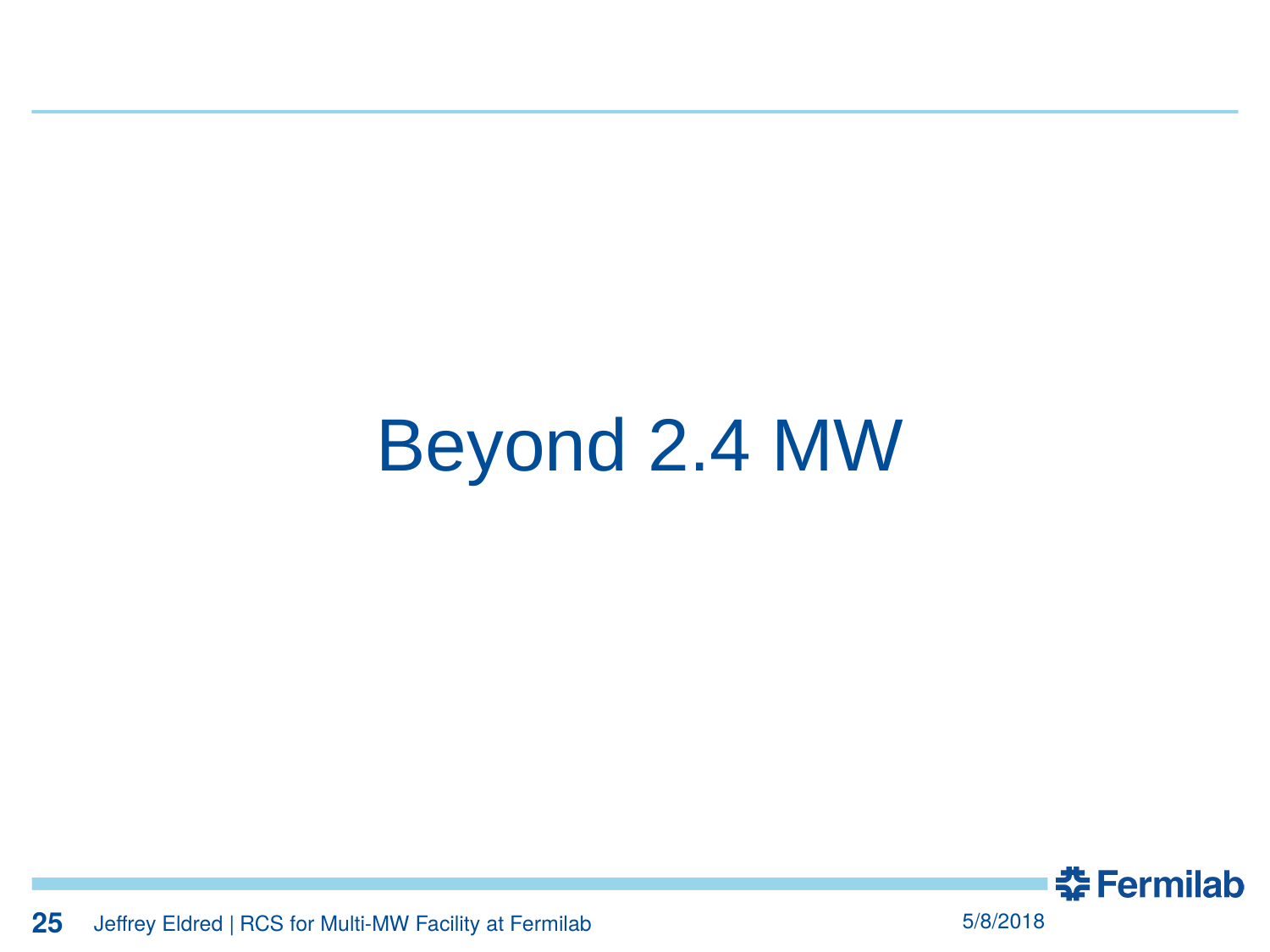

25
25
Beyond 2.4 MW
25
5/8/2018
Jeffrey Eldred | RCS for Multi-MW Facility at Fermilab